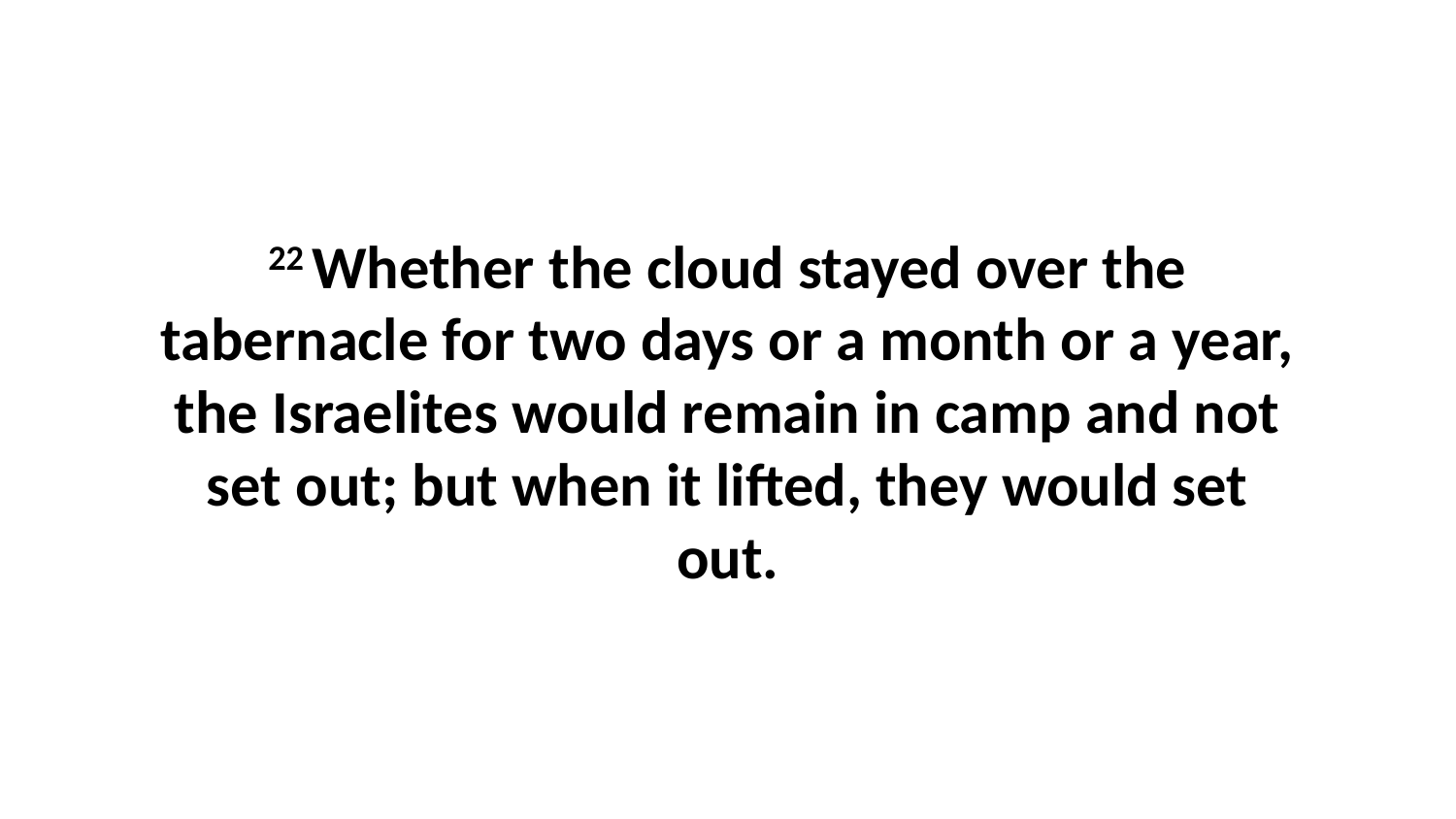

22 Whether the cloud stayed over the tabernacle for two days or a month or a year, the Israelites would remain in camp and not set out; but when it lifted, they would set out.